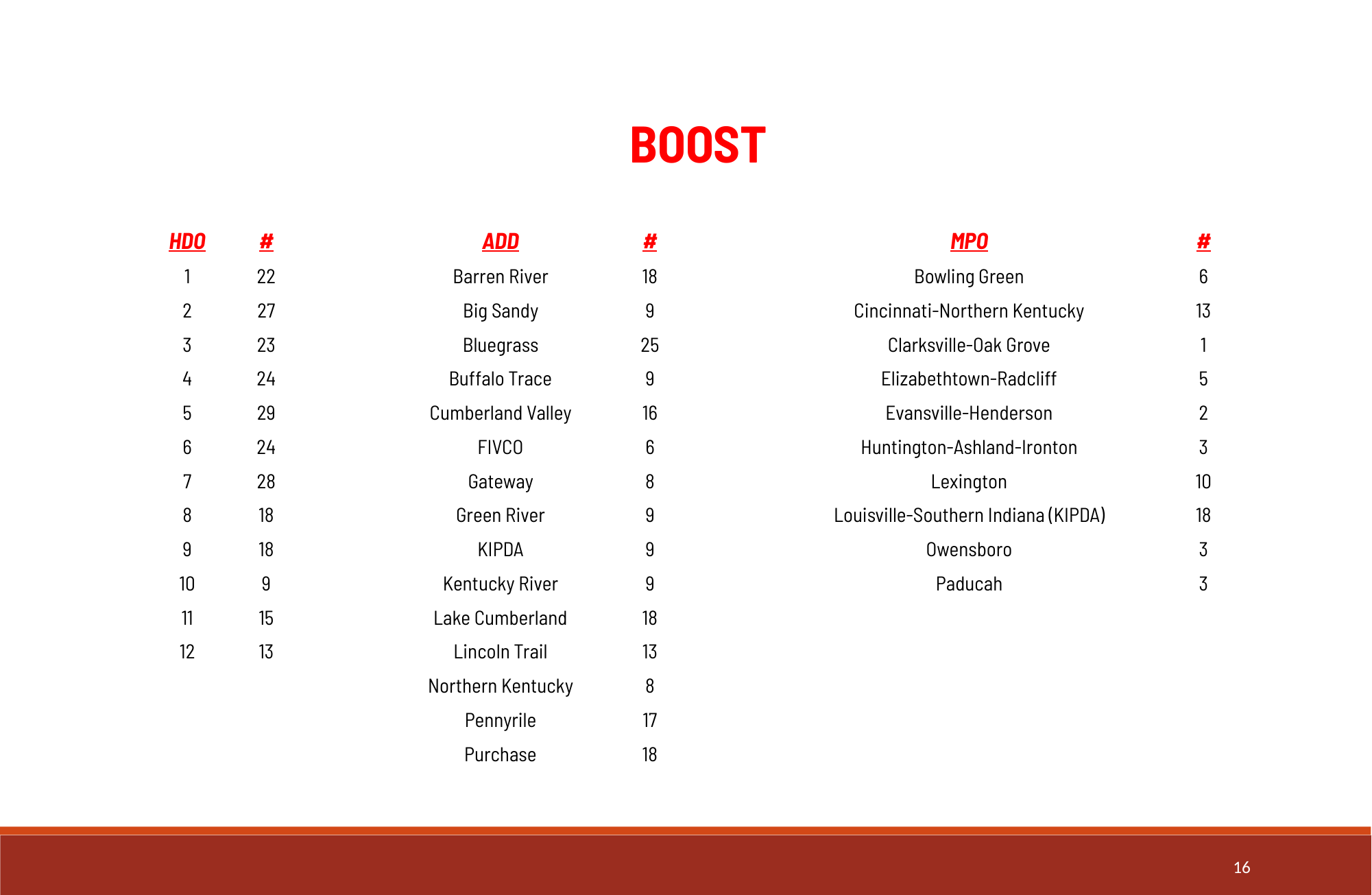

| BOOST |  |  |  |  |  |  |  |
| --- | --- | --- | --- | --- | --- | --- | --- |
|  |  |  |  |  |  |  |  |
| HDO | # |  | ADD | # |  | MPO | # |
| 1 | 22 |  | Barren River | 18 |  | Bowling Green | 6 |
| 2 | 27 |  | Big Sandy | 9 |  | Cincinnati-Northern Kentucky | 13 |
| 3 | 23 |  | Bluegrass | 25 |  | Clarksville-Oak Grove | 1 |
| 4 | 24 |  | Buffalo Trace | 9 |  | Elizabethtown-Radcliff | 5 |
| 5 | 29 |  | Cumberland Valley | 16 |  | Evansville-Henderson | 2 |
| 6 | 24 |  | FIVCO | 6 |  | Huntington-Ashland-Ironton | 3 |
| 7 | 28 |  | Gateway | 8 |  | Lexington | 10 |
| 8 | 18 |  | Green River | 9 |  | Louisville-Southern Indiana (KIPDA) | 18 |
| 9 | 18 |  | KIPDA | 9 |  | Owensboro | 3 |
| 10 | 9 |  | Kentucky River | 9 |  | Paducah | 3 |
| 11 | 15 |  | Lake Cumberland | 18 |  |  |  |
| 12 | 13 |  | Lincoln Trail | 13 |  |  |  |
|  |  |  | Northern Kentucky | 8 |  |  |  |
|  |  |  | Pennyrile | 17 |  |  |  |
|  |  |  | Purchase | 18 |  |  |  |
16